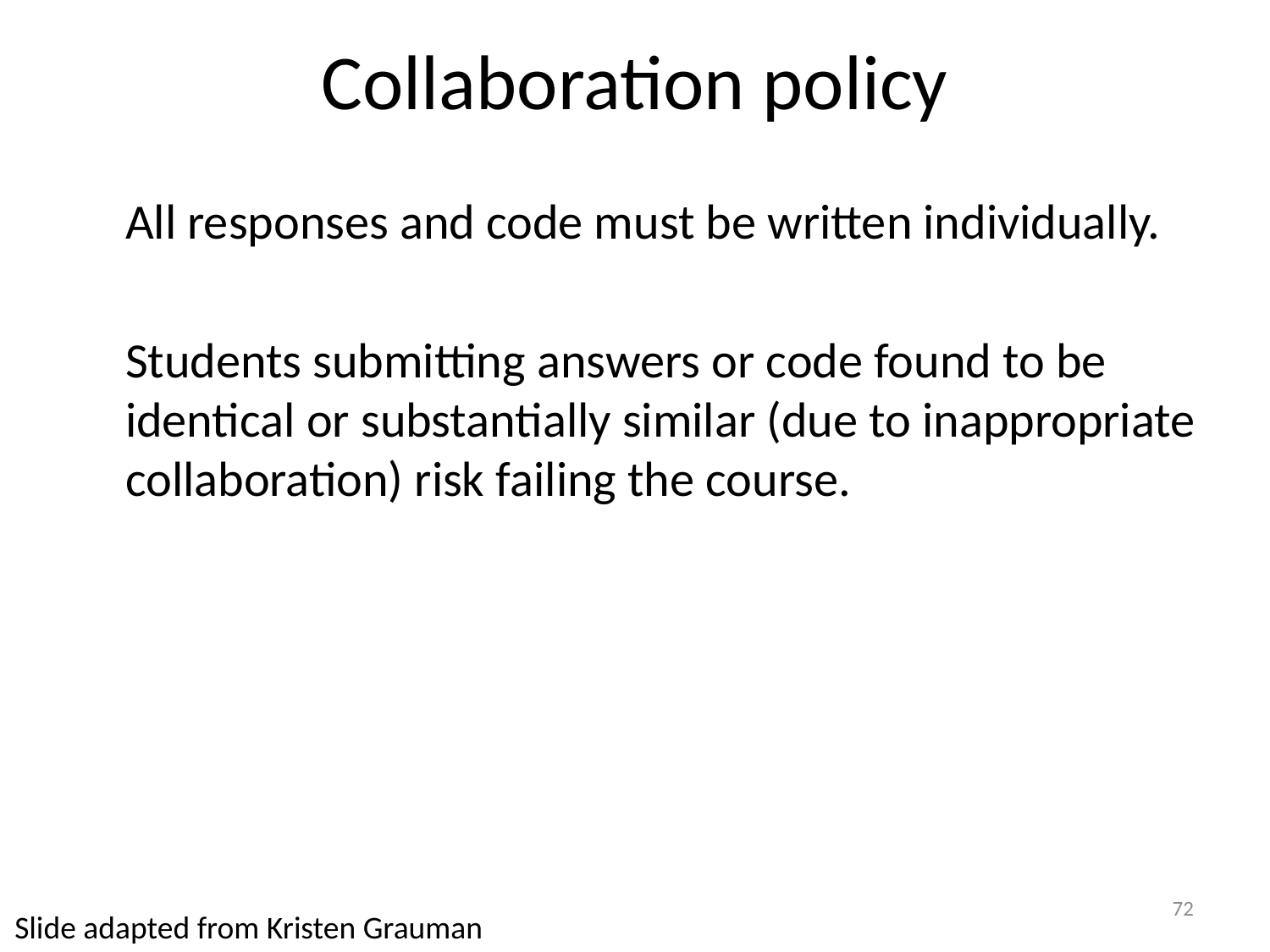

# Collaboration policy
All responses and code must be written individually.

Students submitting answers or code found to be identical or substantially similar (due to inappropriate collaboration) risk failing the course.
72
Slide adapted from Kristen Grauman